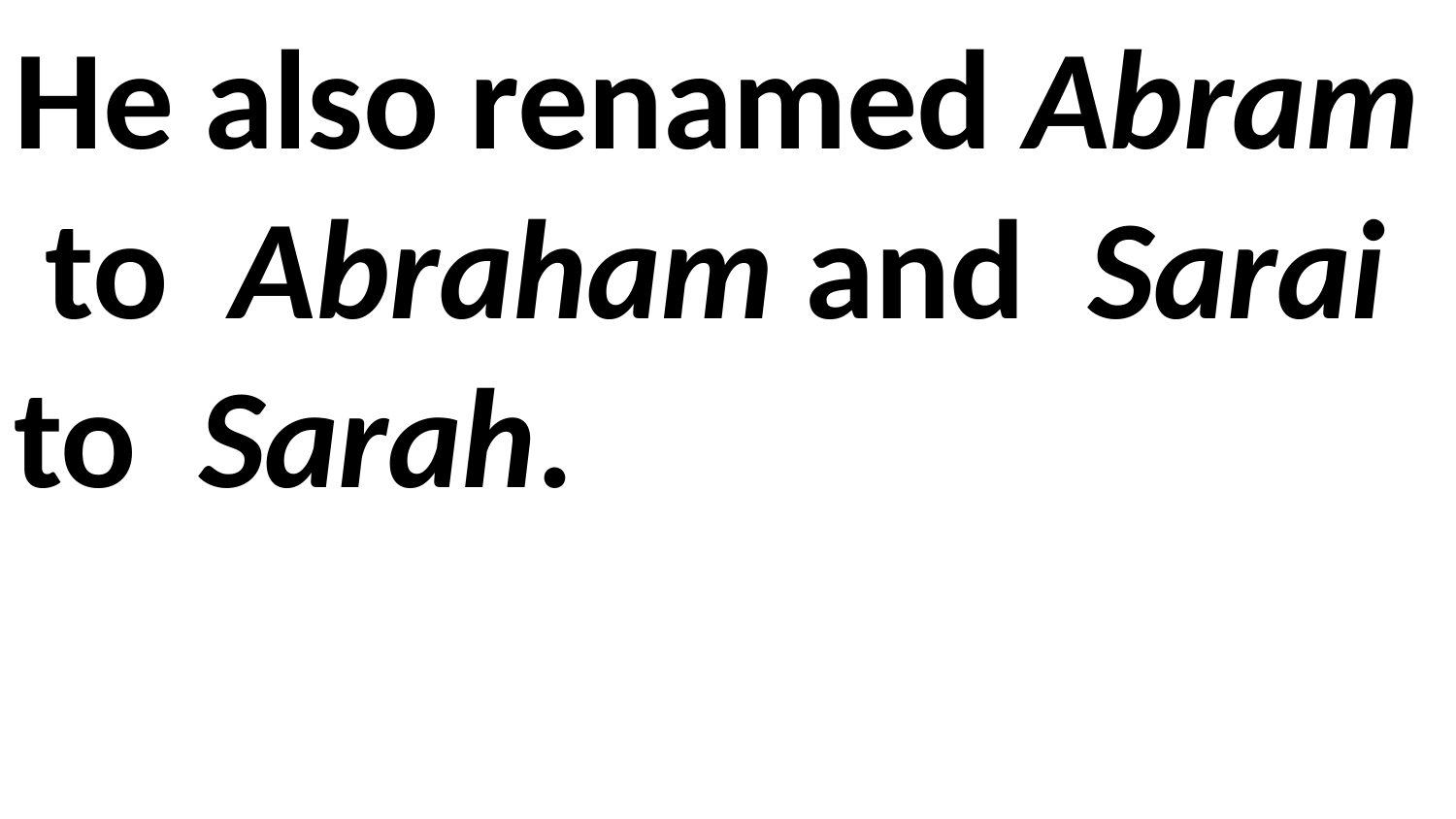

He also renamed Abram  to  Abraham and  Sarai  to  Sarah.